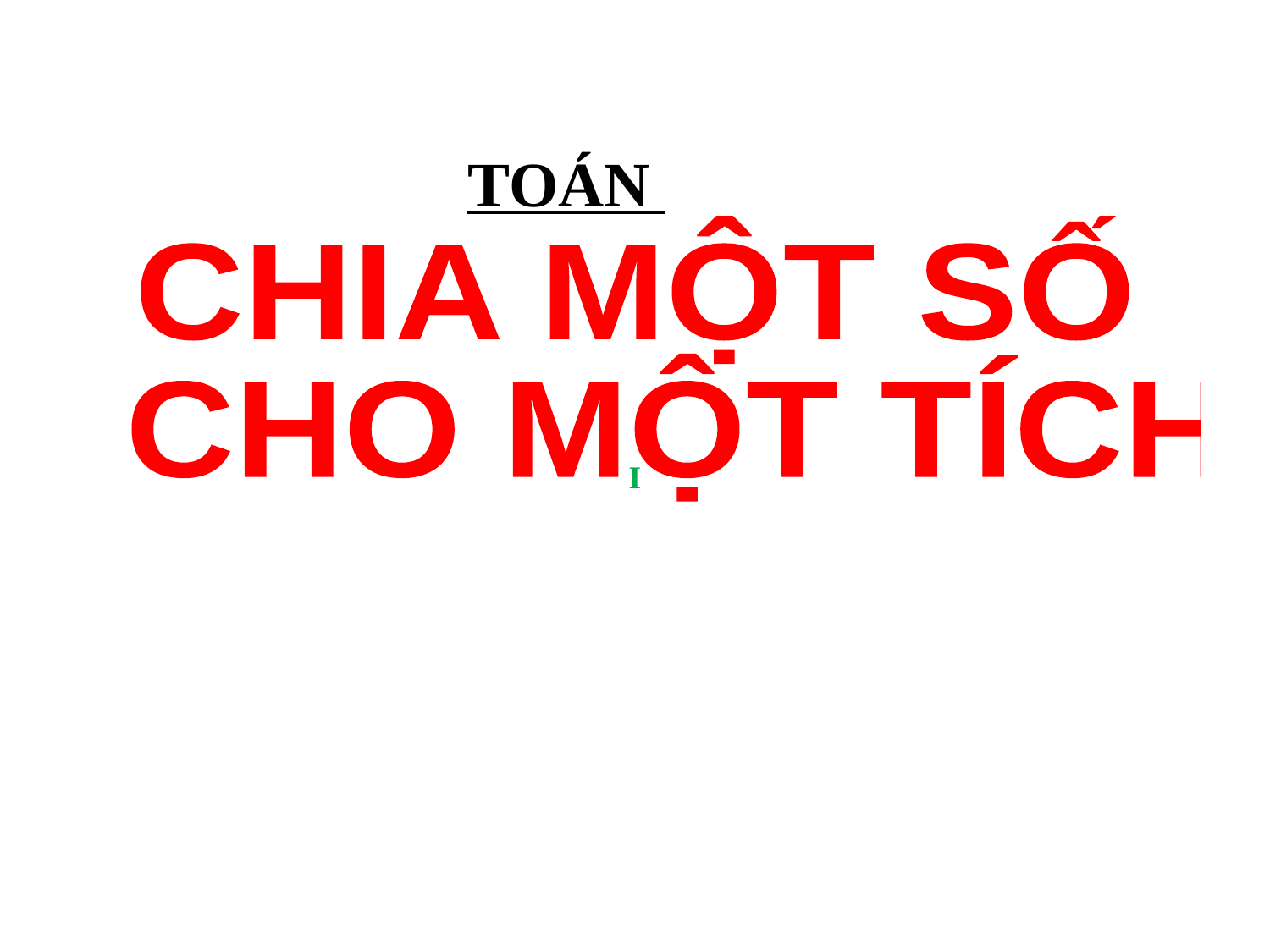

TOÁN
CHIA MỘT SỐ
 CHO MỘT TÍCH
I